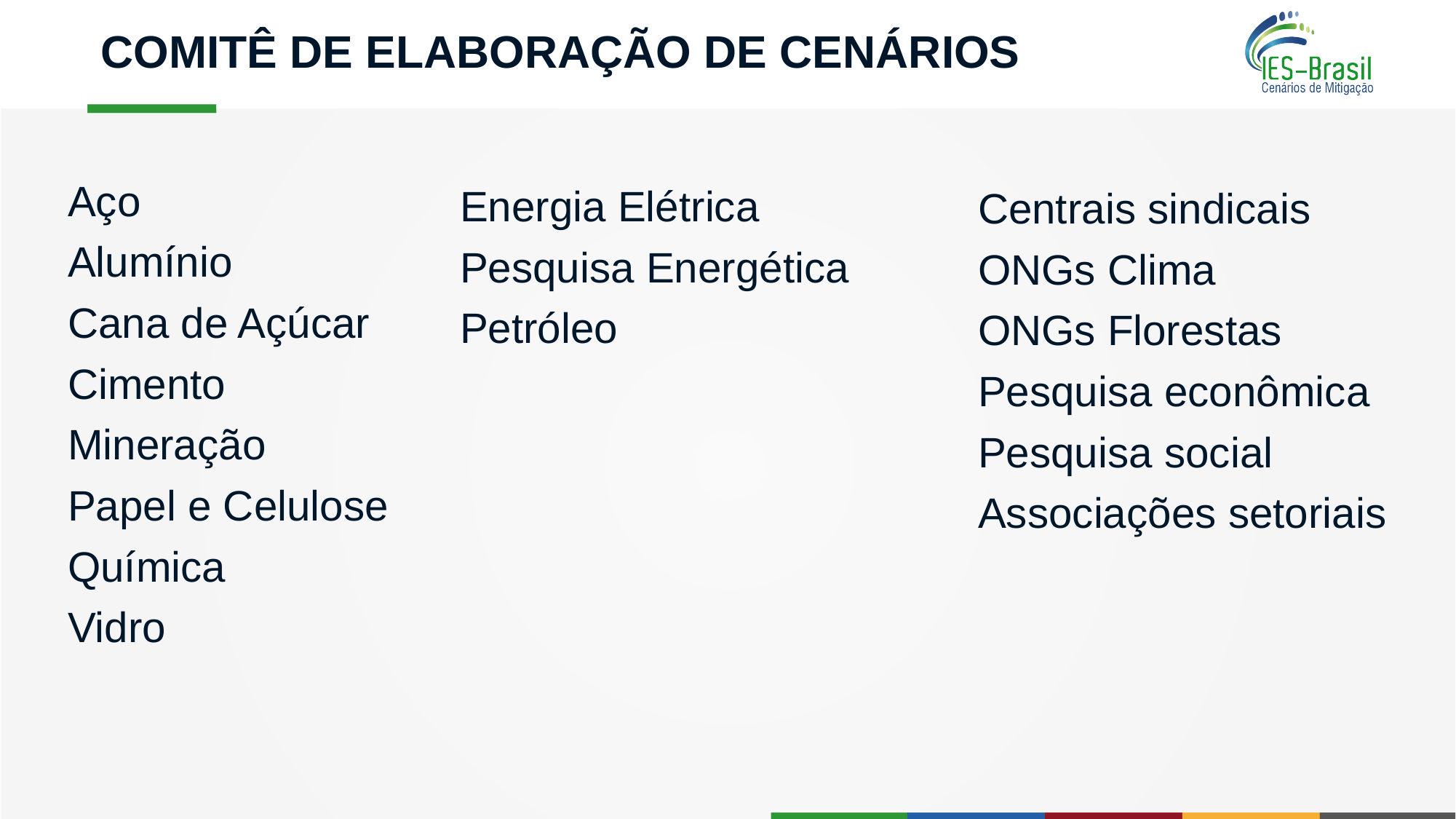

# COMITÊ DE ELABORAÇÃO DE CENÁRIOS
Aço
Alumínio
Cana de Açúcar
Cimento
Mineração
Papel e Celulose
Química
Vidro

Energia Elétrica
Pesquisa Energética
Petróleo
Centrais sindicais
ONGs Clima
ONGs Florestas
Pesquisa econômica
Pesquisa social
Associações setoriais